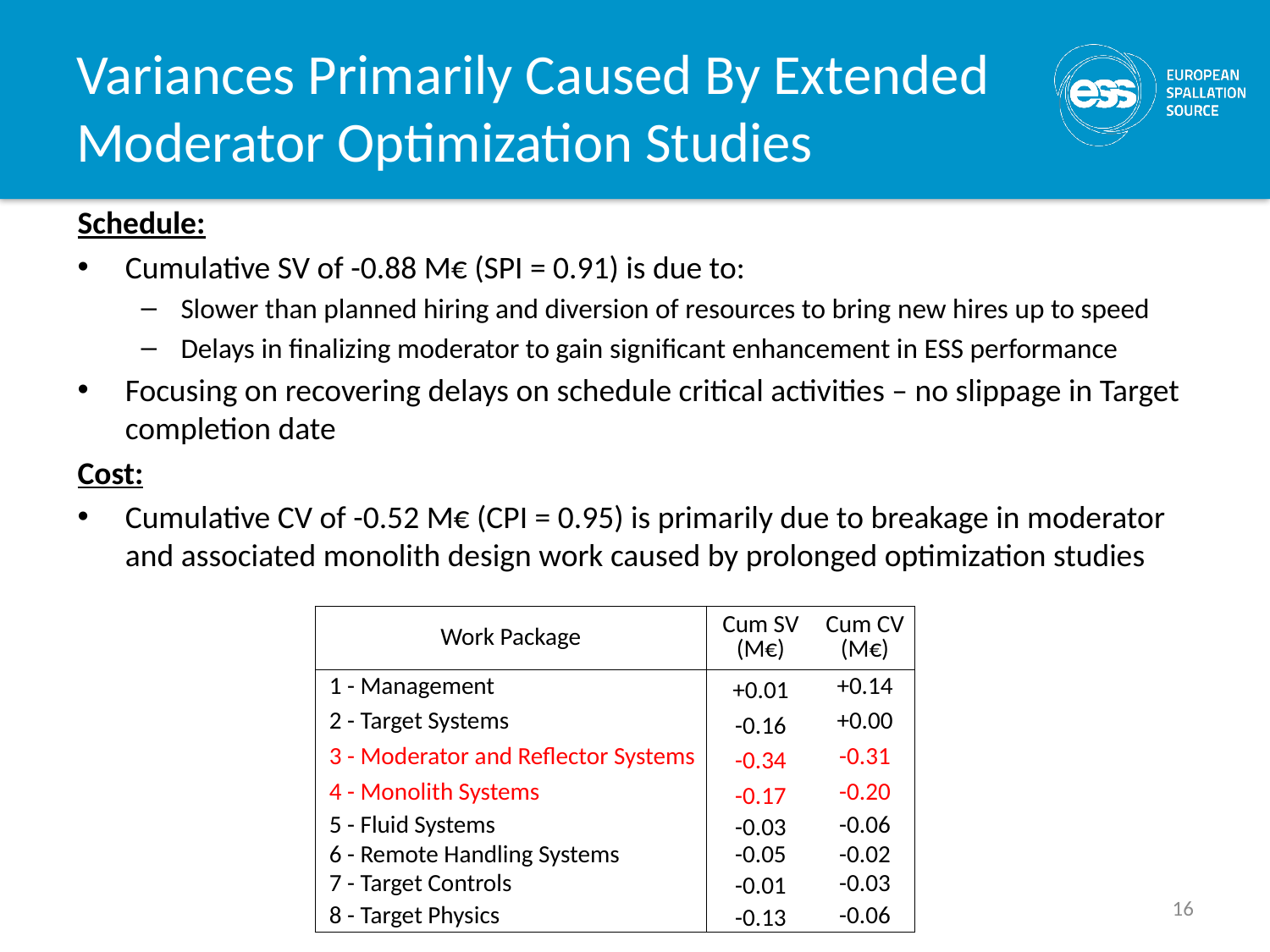

# Variances Primarily Caused By Extended Moderator Optimization Studies
Schedule:
Cumulative SV of -0.88 M€ (SPI = 0.91) is due to:
Slower than planned hiring and diversion of resources to bring new hires up to speed
Delays in finalizing moderator to gain significant enhancement in ESS performance
Focusing on recovering delays on schedule critical activities – no slippage in Target completion date
Cost:
Cumulative CV of -0.52 M€ (CPI = 0.95) is primarily due to breakage in moderator and associated monolith design work caused by prolonged optimization studies

| Work Package | Cum SV (M€) | Cum CV (M€) |
| --- | --- | --- |
| 1 - Management | +0.01 | +0.14 |
| 2 - Target Systems | -0.16 | +0.00 |
| 3 - Moderator and Reflector Systems | -0.34 | -0.31 |
| 4 - Monolith Systems | -0.17 | -0.20 |
| 5 - Fluid Systems | -0.03 | -0.06 |
| 6 - Remote Handling Systems | -0.05 | -0.02 |
| 7 - Target Controls | -0.01 | -0.03 |
| 8 - Target Physics | -0.13 | -0.06 |
16